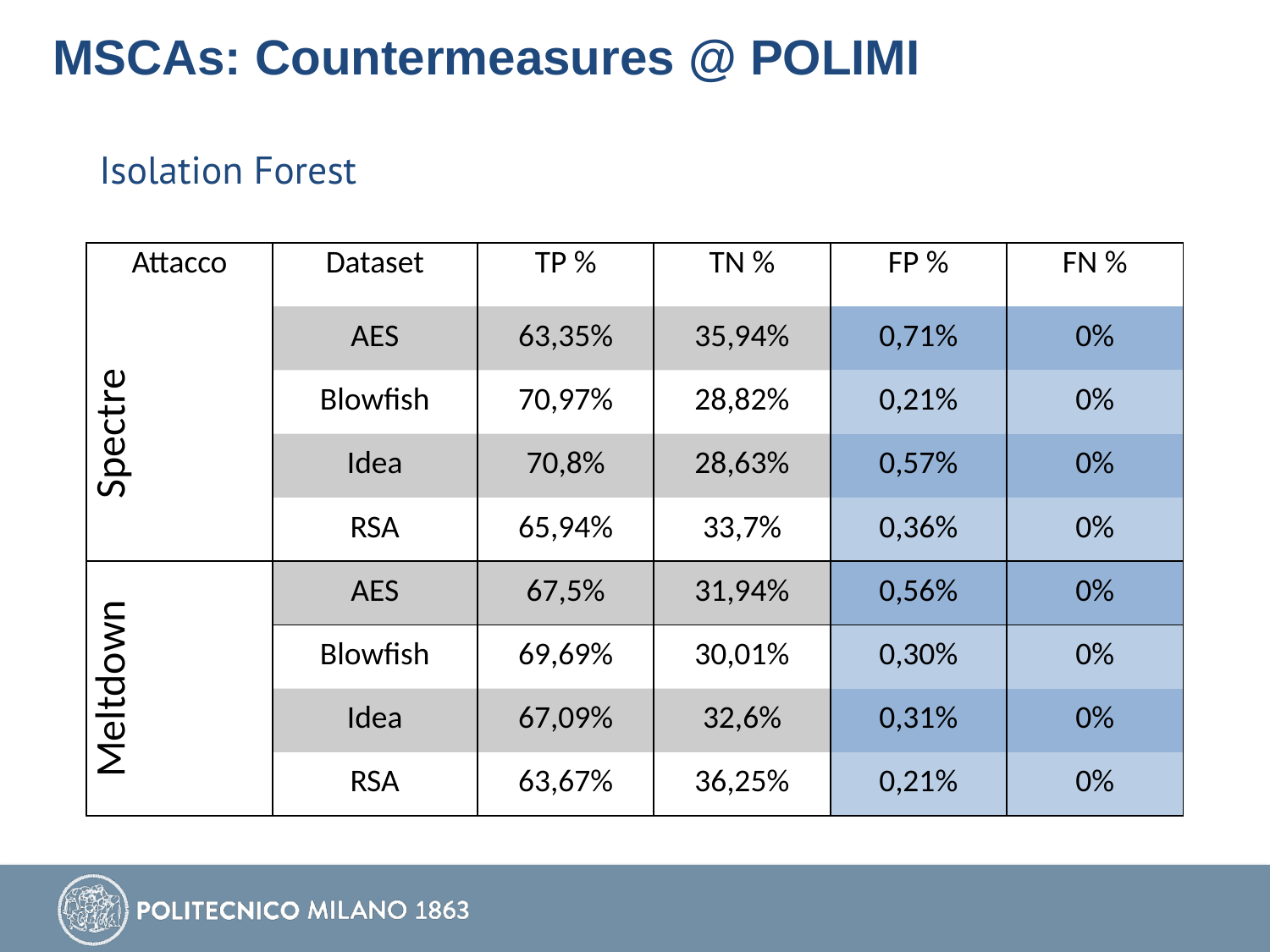

# MSCAs: Countermeasures @ POLIMI
Isolation Forest
| Attacco | Dataset | TP % | TN % | FP % | FN % |
| --- | --- | --- | --- | --- | --- |
| Spectre | AES | 63,35% | 35,94% | 0,71% | 0% |
|  | Blowfish | 70,97% | 28,82% | 0,21% | 0% |
|  | Idea | 70,8% | 28,63% | 0,57% | 0% |
|  | RSA | 65,94% | 33,7% | 0,36% | 0% |
| Meltdown | AES | 67,5% | 31,94% | 0,56% | 0% |
|  | Blowfish | 69,69% | 30,01% | 0,30% | 0% |
|  | Idea | 67,09% | 32,6% | 0,31% | 0% |
|  | RSA | 63,67% | 36,25% | 0,21% | 0% |